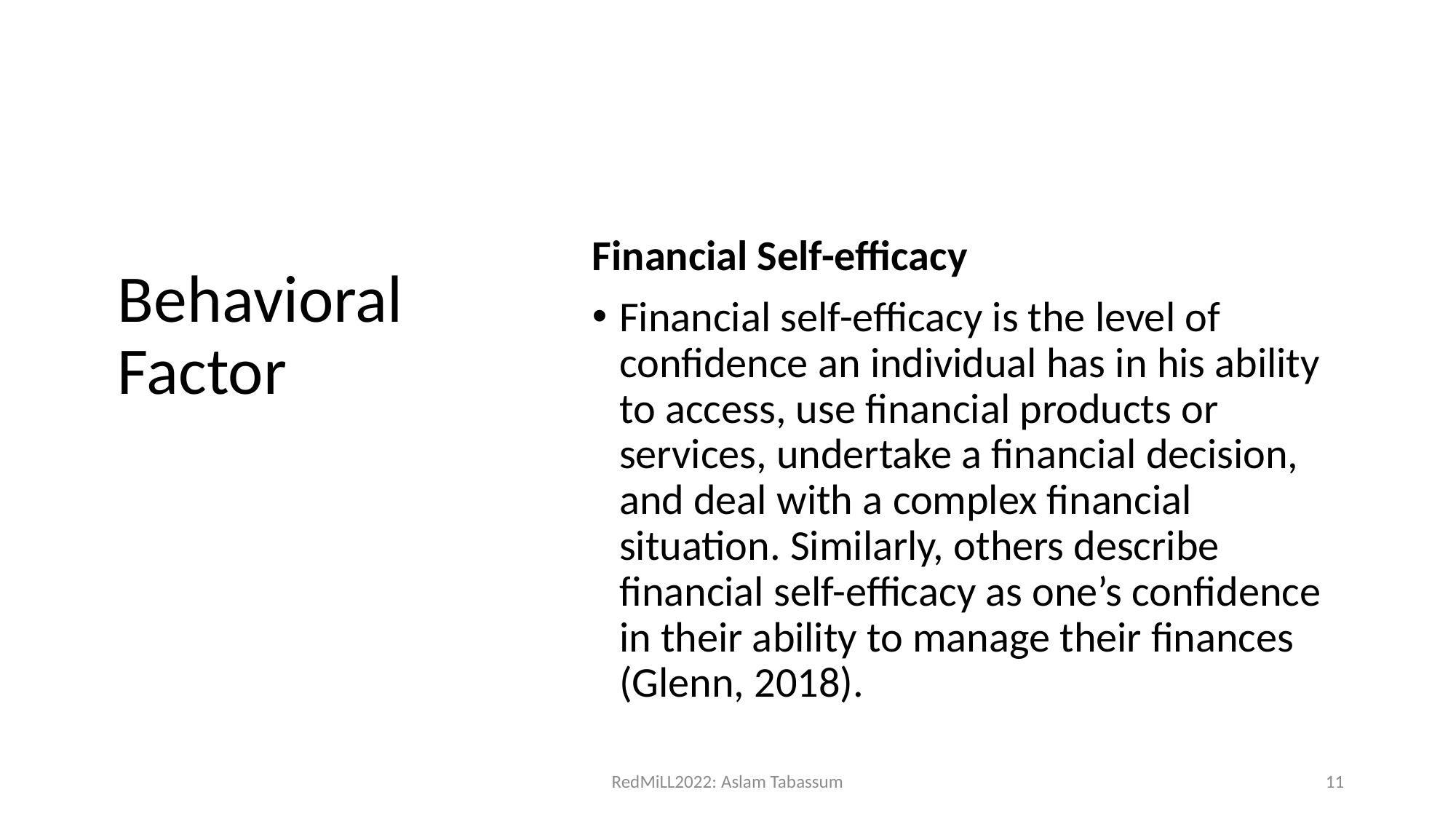

Financial Self-efficacy
Financial self-efficacy is the level of confidence an individual has in his ability to access, use financial products or services, undertake a financial decision, and deal with a complex financial situation. Similarly, others describe financial self-efficacy as one’s confidence in their ability to manage their finances (Glenn, 2018).
# Behavioral Factor
RedMiLL2022: Aslam Tabassum
11